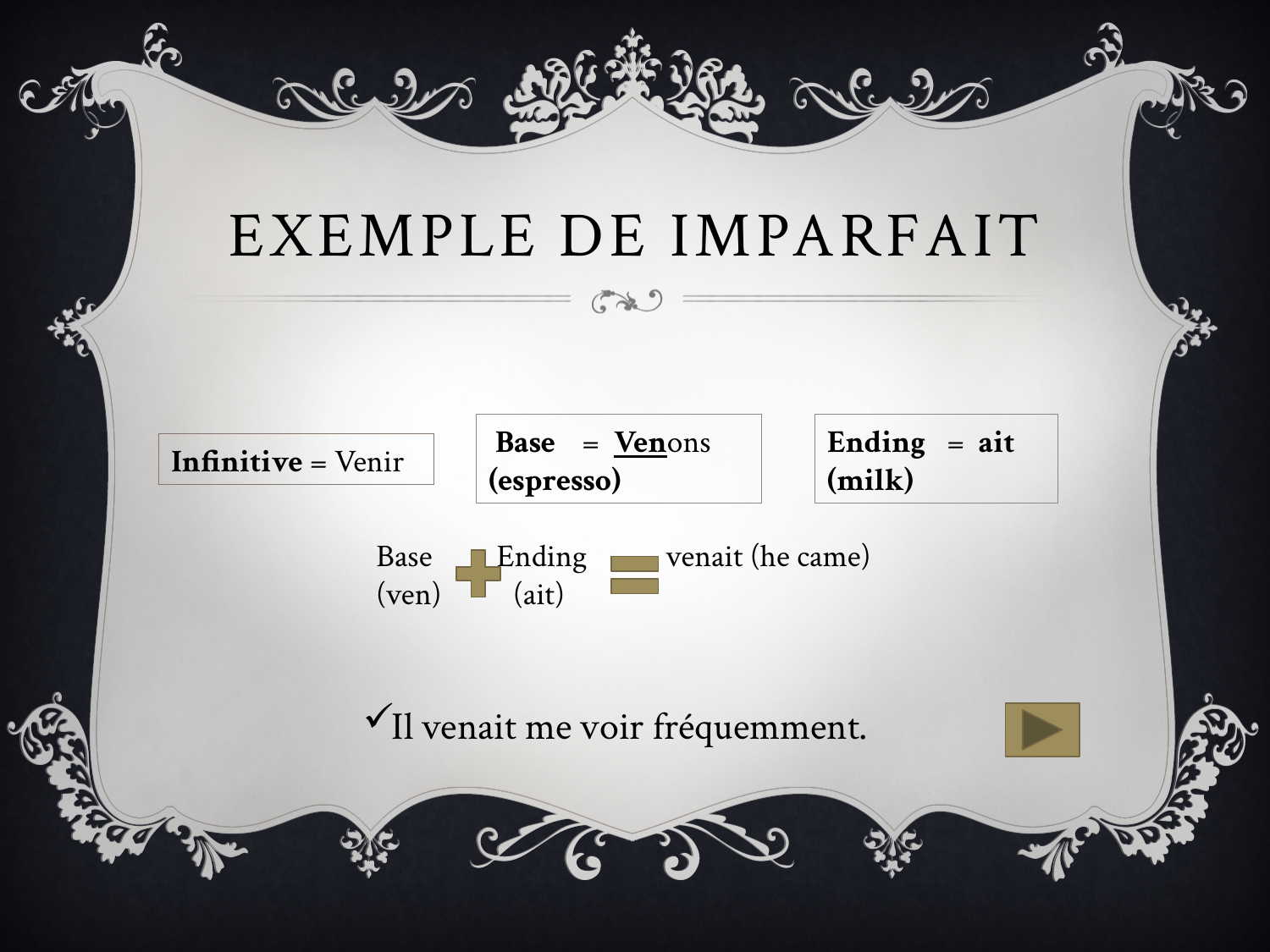

# Exemple de imparfait
Ending   =  ait
(milk)
 Base    =  Venons
(espresso)
Infinitive = Venir
Base         Ending           venait (he came)
(ven)          (ait)

Il venait me voir fréquemment.